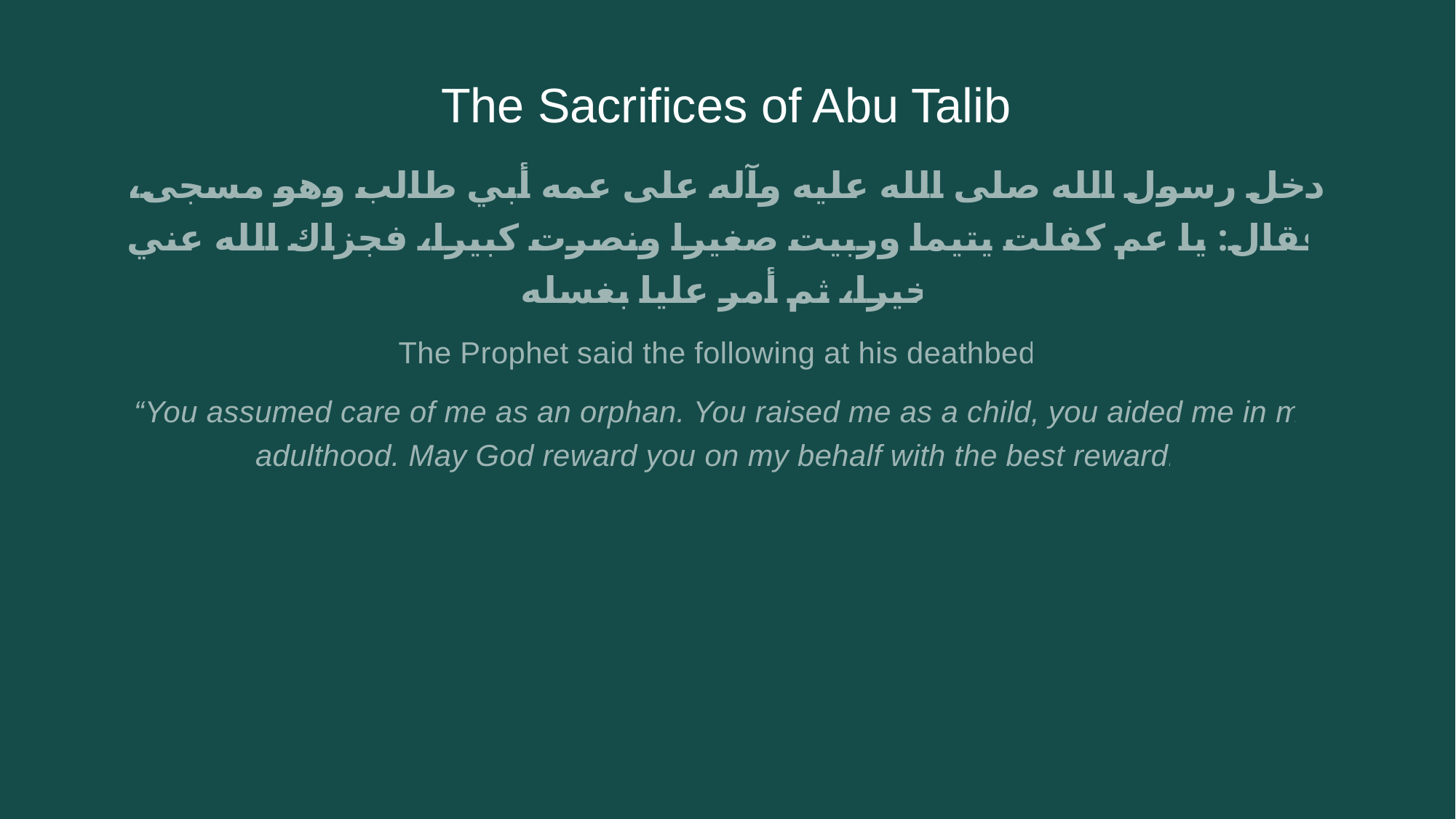

# The Sacrifices of Abu Talib
دخل رسول الله صلى الله عليه وآله على عمه أبي طالب وهو مسجى، فقال: يا عم كفلت يتيما وربيت صغيرا ونصرت كبيرا، فجزاك الله عني خيرا، ثم أمر عليا بغسله
The Prophet said the following at his deathbed:
“You assumed care of me as an orphan. You raised me as a child, you aided me in my adulthood. May God reward you on my behalf with the best reward.”